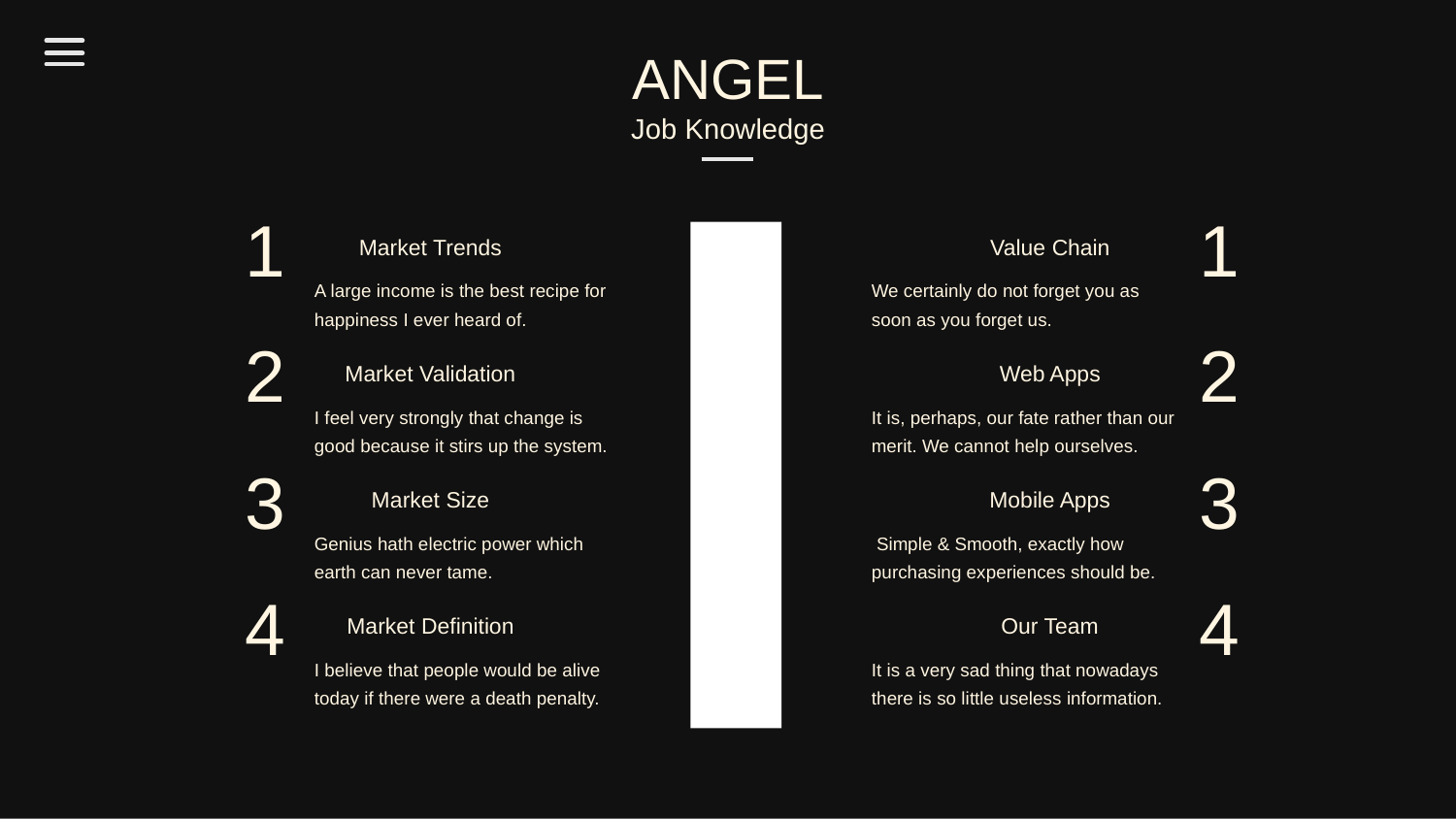

ANGEL
Job Knowledge
1
1

Market Trends
A large income is the best recipe for happiness I ever heard of.
Value Chain
We certainly do not forget you as soon as you forget us.
2
2
Market Validation
I feel very strongly that change is good because it stirs up the system.
Web Apps
It is, perhaps, our fate rather than our merit. We cannot help ourselves.
3
3
Market Size
Genius hath electric power which earth can never tame.
Mobile Apps
 Simple & Smooth, exactly how purchasing experiences should be.
4
4
Our Team
It is a very sad thing that nowadays there is so little useless information.
Market Definition
I believe that people would be alive today if there were a death penalty.